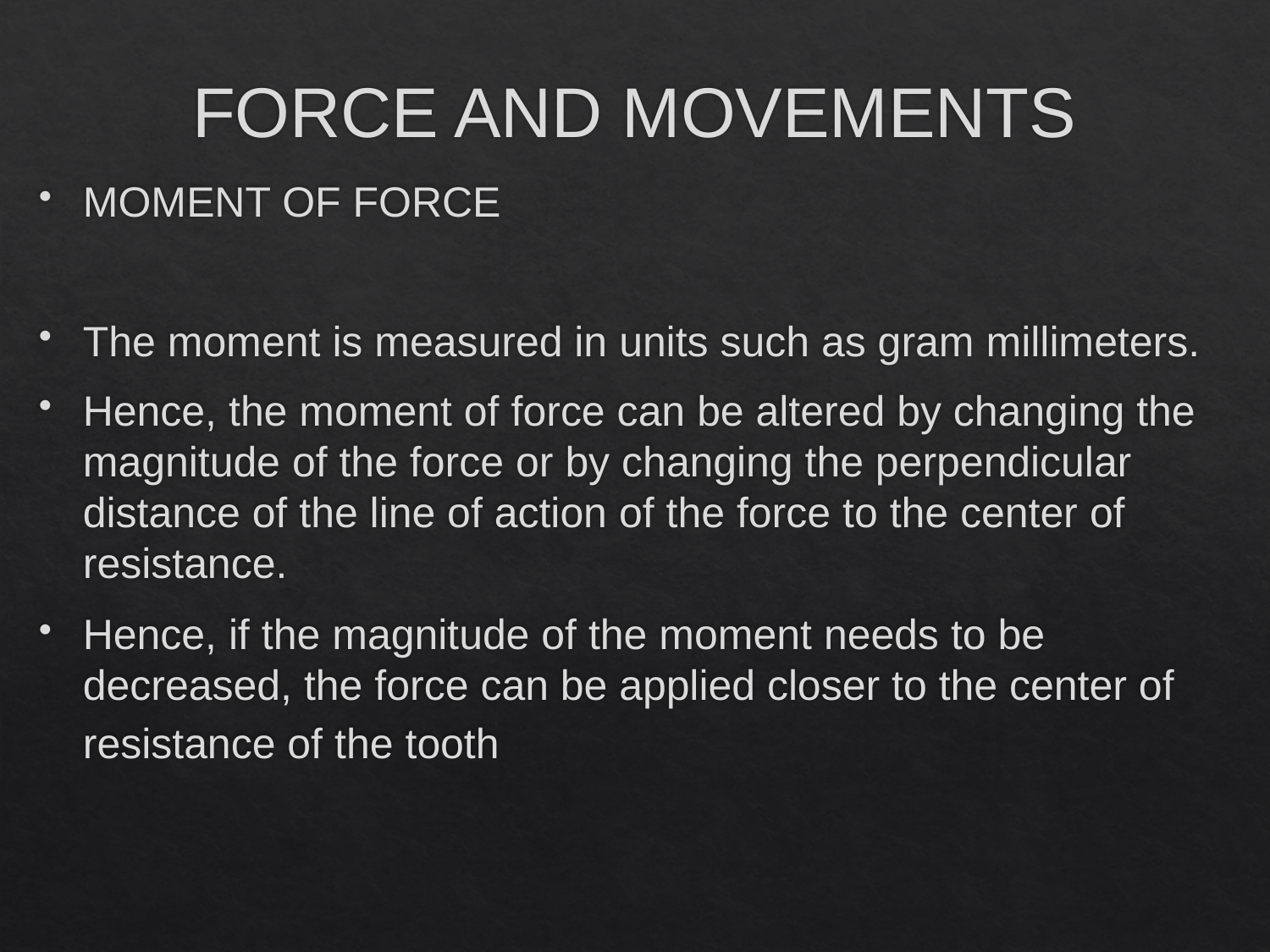

# FORCE AND MOVEMENTS
MOMENT OF FORCE

The moment is measured in units such as gram millimeters.
Hence, the moment of force can be altered by changing the magnitude of the force or by changing the perpendicular distance of the line of action of the force to the center of resistance.
Hence, if the magnitude of the moment needs to be decreased, the force can be applied closer to the center of resistance of the tooth